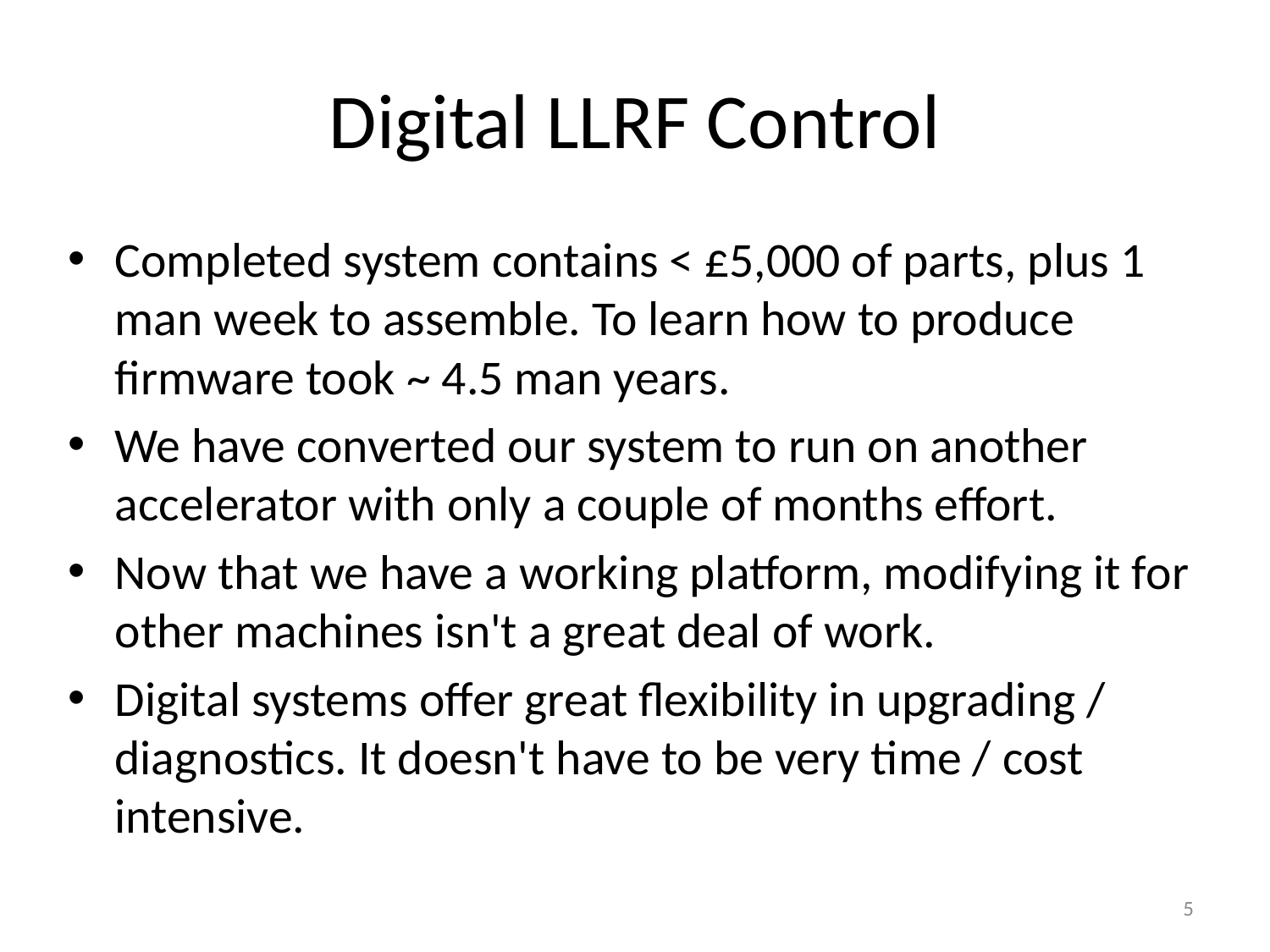

# Digital LLRF Control
Completed system contains < £5,000 of parts, plus 1 man week to assemble. To learn how to produce firmware took ~ 4.5 man years.
We have converted our system to run on another accelerator with only a couple of months effort.
Now that we have a working platform, modifying it for other machines isn't a great deal of work.
Digital systems offer great flexibility in upgrading / diagnostics. It doesn't have to be very time / cost intensive.
5